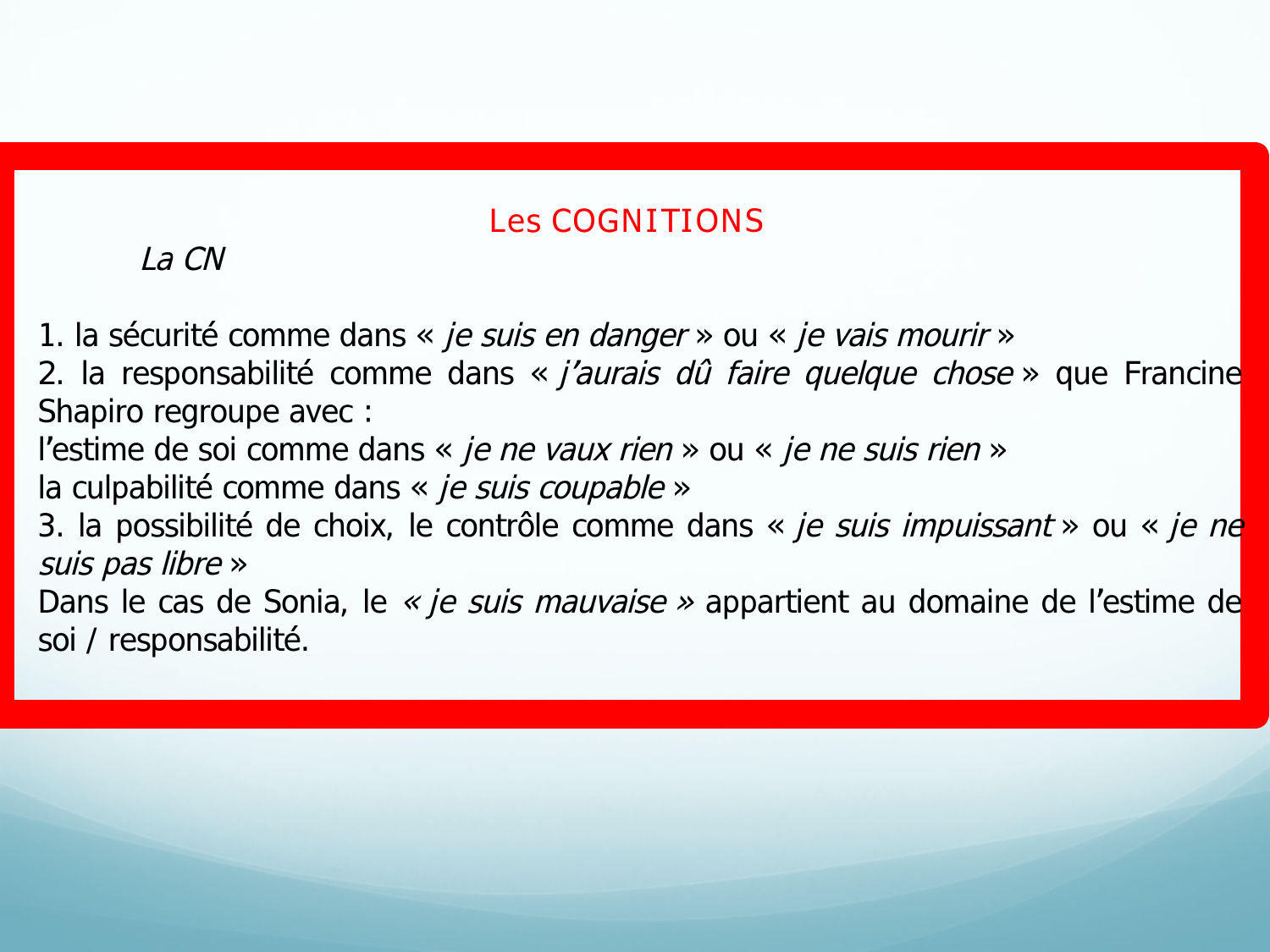

Les COGNITIONS
La CN

1. la sécurité comme dans « je suis en danger » ou « je vais mourir »
2. la responsabilité comme dans « j’aurais dû faire quelque chose » que Francine Shapiro regroupe avec :
l’estime de soi comme dans « je ne vaux rien » ou « je ne suis rien »
la culpabilité comme dans « je suis coupable »
3. la possibilité de choix, le contrôle comme dans « je suis impuissant » ou « je ne suis pas libre »
Dans le cas de Sonia, le « je suis mauvaise » appartient au domaine de l’estime de soi / responsabilité.